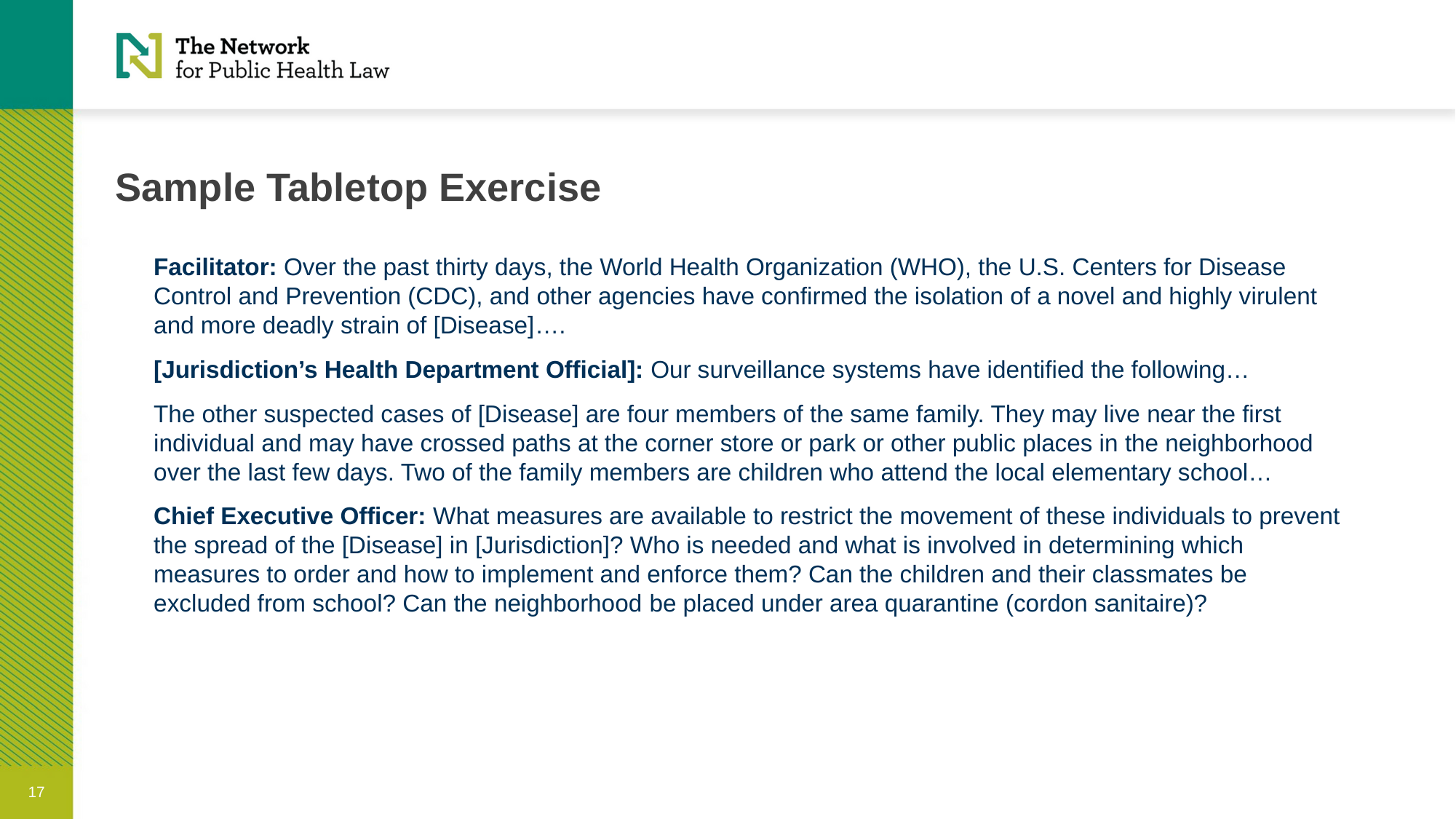

# Sample Tabletop Exercise
Facilitator: Over the past thirty days, the World Health Organization (WHO), the U.S. Centers for Disease Control and Prevention (CDC), and other agencies have confirmed the isolation of a novel and highly virulent and more deadly strain of [Disease]….
[Jurisdiction’s Health Department Official]: Our surveillance systems have identified the following…
The other suspected cases of [Disease] are four members of the same family. They may live near the first individual and may have crossed paths at the corner store or park or other public places in the neighborhood over the last few days. Two of the family members are children who attend the local elementary school…
Chief Executive Officer: What measures are available to restrict the movement of these individuals to prevent the spread of the [Disease] in [Jurisdiction]? Who is needed and what is involved in determining which measures to order and how to implement and enforce them? Can the children and their classmates be excluded from school? Can the neighborhood be placed under area quarantine (cordon sanitaire)?

17